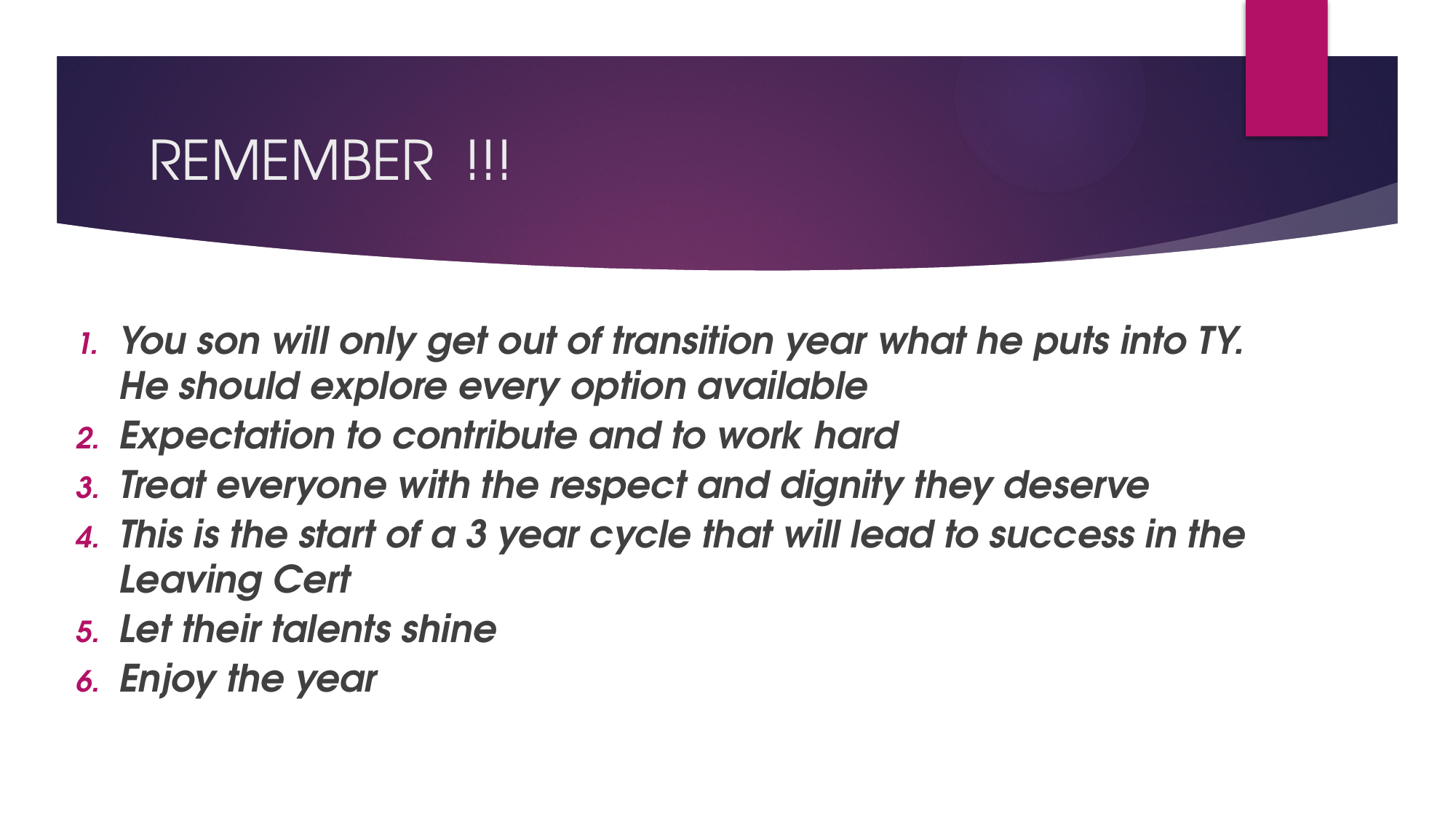

# REMEMBER  !!!
You son will only get out of transition year what he puts into TY. He should explore every option available
Expectation to contribute and to work hard
Treat everyone with the respect and dignity they deserve
This is the start of a 3 year cycle that will lead to success in the Leaving Cert
Let their talents shine
Enjoy the year